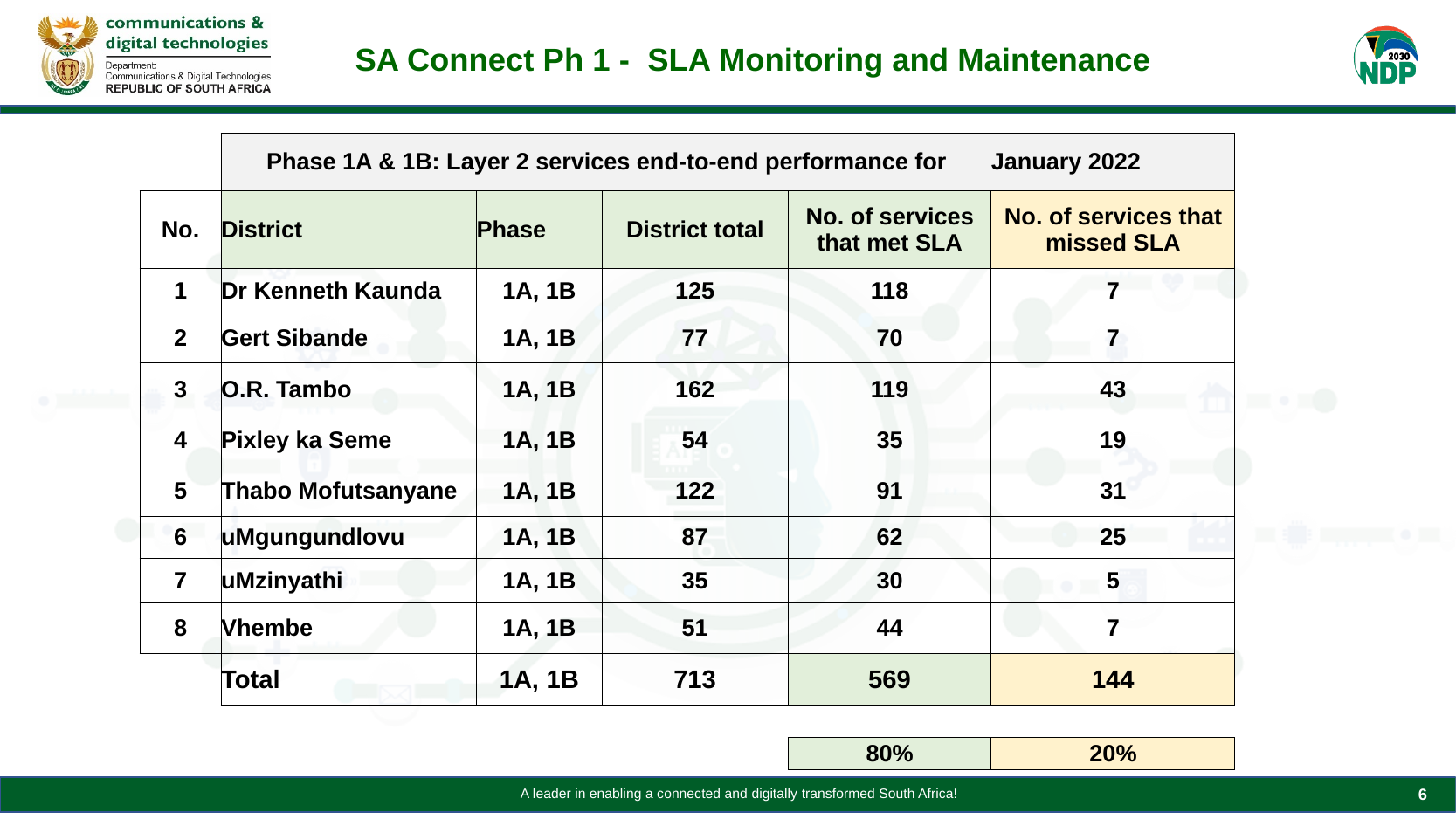

# SA Connect Ph 1 -  SLA Monitoring and Maintenance
|  | Phase 1A & 1B: Layer 2 services end-to-end performance for |  |  |  | January 2022 |
| --- | --- | --- | --- | --- | --- |
| No. | District | Phase | District total | No. of services that met SLA | No. of services that missed SLA |
| 1 | Dr Kenneth Kaunda | 1A, 1B | 125 | 118 | 7 |
| 2 | Gert Sibande | 1A, 1B | 77 | 70 | 7 |
| 3 | O.R. Tambo | 1A, 1B | 162 | 119 | 43 |
| 4 | Pixley ka Seme | 1A, 1B | 54 | 35 | 19 |
| 5 | Thabo Mofutsanyane | 1A, 1B | 122 | 91 | 31 |
| 6 | uMgungundlovu | 1A, 1B | 87 | 62 | 25 |
| 7 | uMzinyathi | 1A, 1B | 35 | 30 | 5 |
| 8 | Vhembe | 1A, 1B | 51 | 44 | 7 |
|  | Total | 1A, 1B | 713 | 569 | 144 |
|  |  |  |  |  |  |
|  |  |  |  | 80% | 20% |